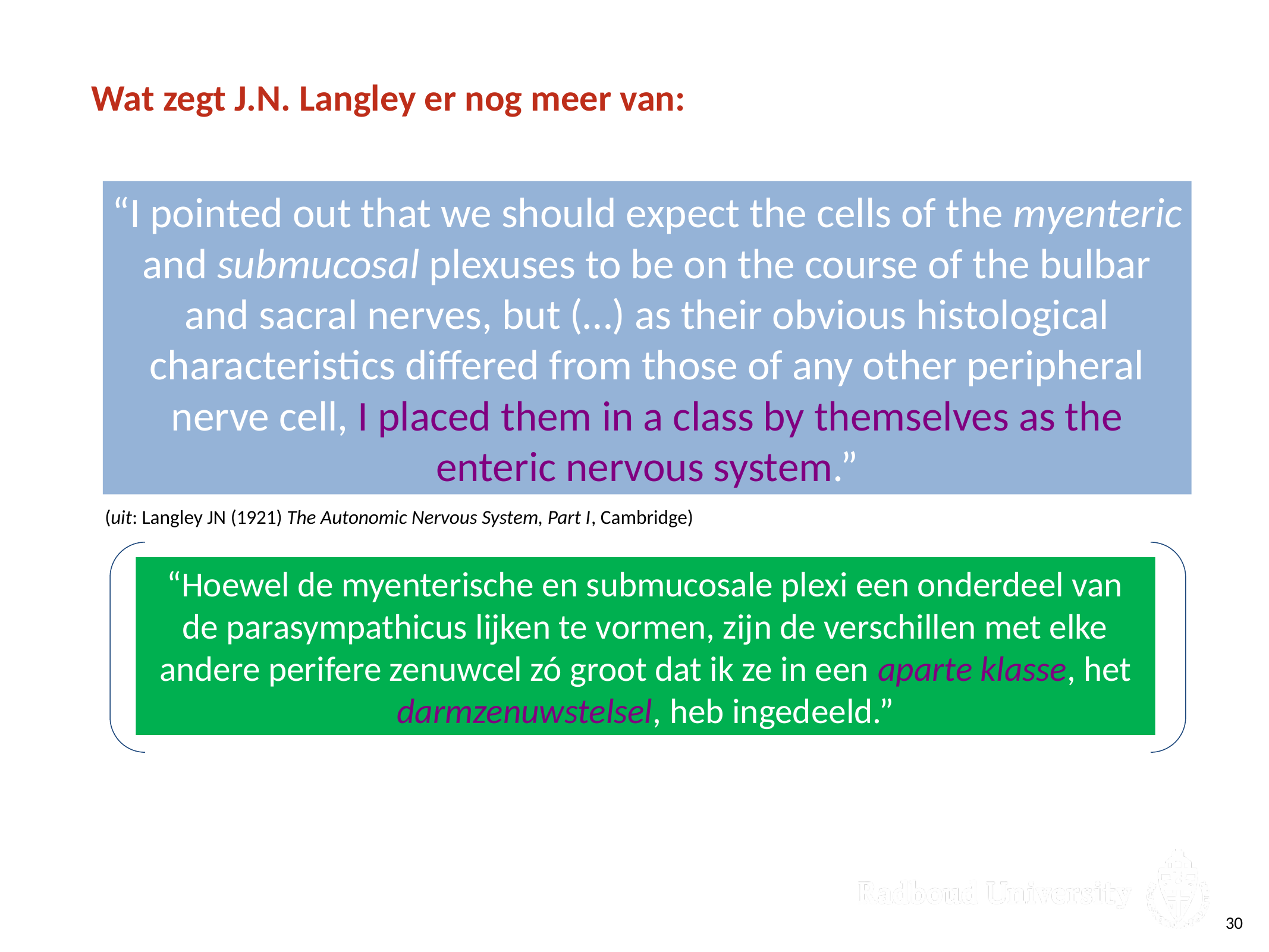

# Wat zegt J.N. Langley er nog meer van:
“I pointed out that we should expect the cells of the myenteric and submucosal plexuses to be on the course of the bulbar and sacral nerves, but (…) as their obvious histological characteristics differed from those of any other peripheral nerve cell, I placed them in a class by themselves as the enteric nervous system.”
(uit: Langley JN (1921) The Autonomic Nervous System, Part I, Cambridge)

“Hoewel de myenterische en submucosale plexi een onderdeel van de parasympathicus lijken te vormen, zijn de verschillen met elke andere perifere zenuwcel zó groot dat ik ze in een aparte klasse, het darmzenuwstelsel, heb ingedeeld.”
30